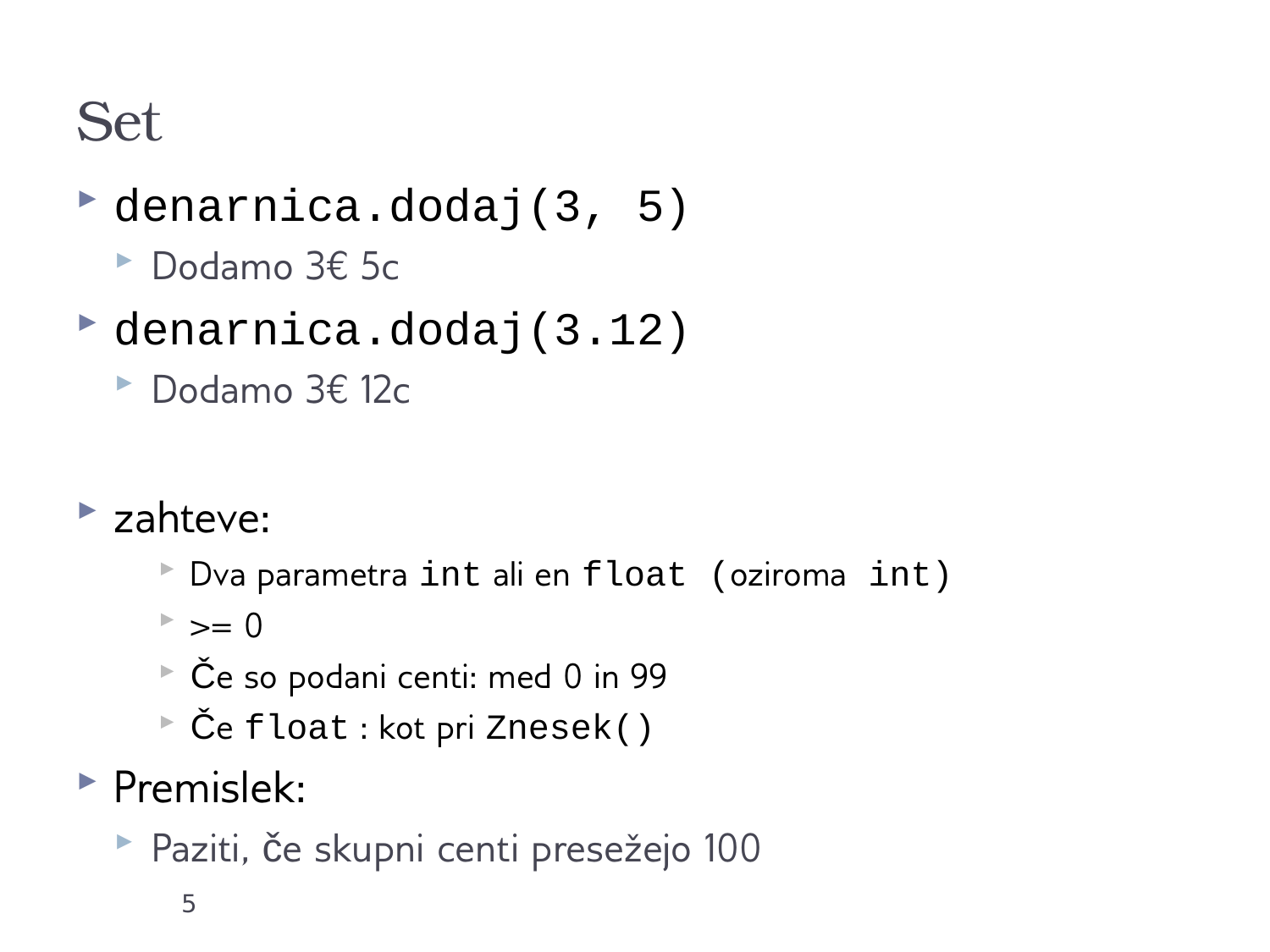

# Set
denarnica.dodaj(3, 5)
Dodamo 3€ 5c
denarnica.dodaj(3.12)
Dodamo 3€ 12c

zahteve:
Dva parametra int ali en float (oziroma int)
>= 0
Če so podani centi: med 0 in 99
Če float : kot pri Znesek()
Premislek:
Paziti, če skupni centi presežejo 100

5